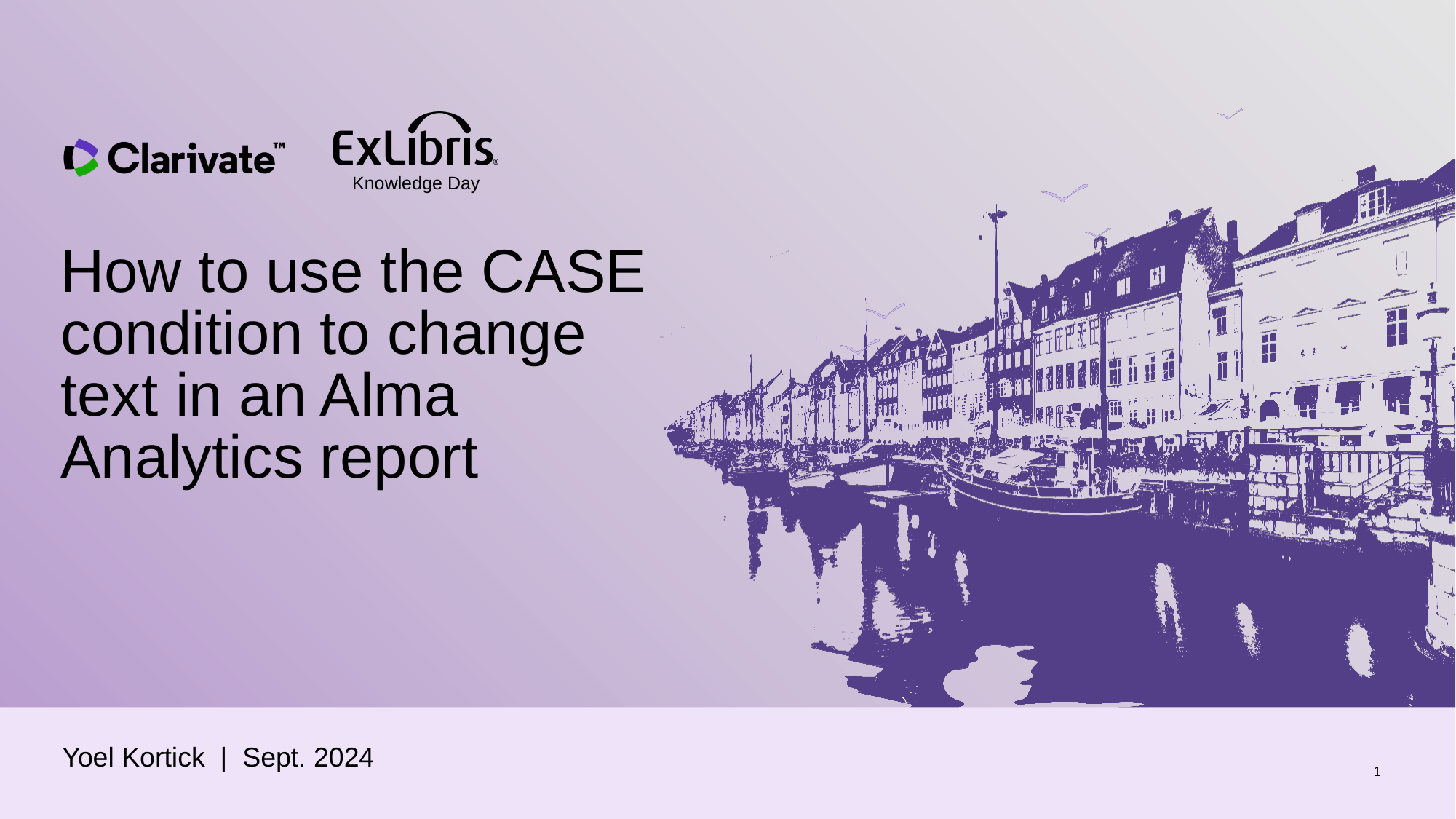

How to use the CASE condition to change text in an Alma Analytics report
Yoel Kortick  |  Sept. 2024
1